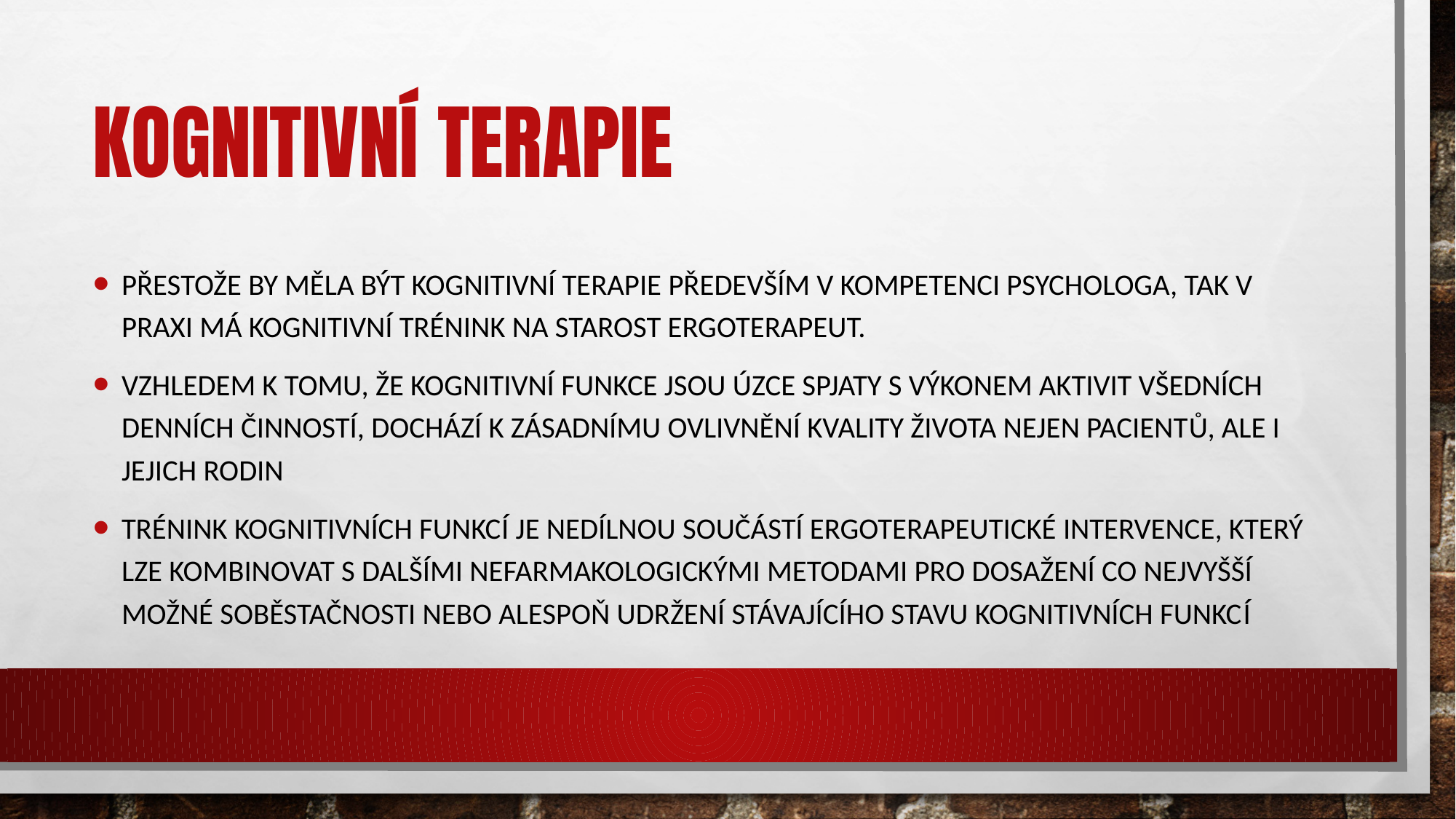

# Kognitivní terapie
Přestože by měla být kognitivní terapie především v kompetenci psychologa, tak v praxi má kognitivní trénink na starost ergoterapeut.
Vzhledem k tomu, že kognitivní funkce jsou úzce spjaty s výkonem aktivit všedních denních činností, dochází k zásadnímu ovlivnění kvality života nejen pacientů, ale i jejich rodin
trénink kognitivních funkcí je nedílnou součástí ergoterapeutické intervence, který lze kombinovat s dalšími nefarmakologickými metodami pro dosažení co nejvyšší možné soběstačnosti nebo alespoň udržení stávajícího stavu kognitivních funkcí